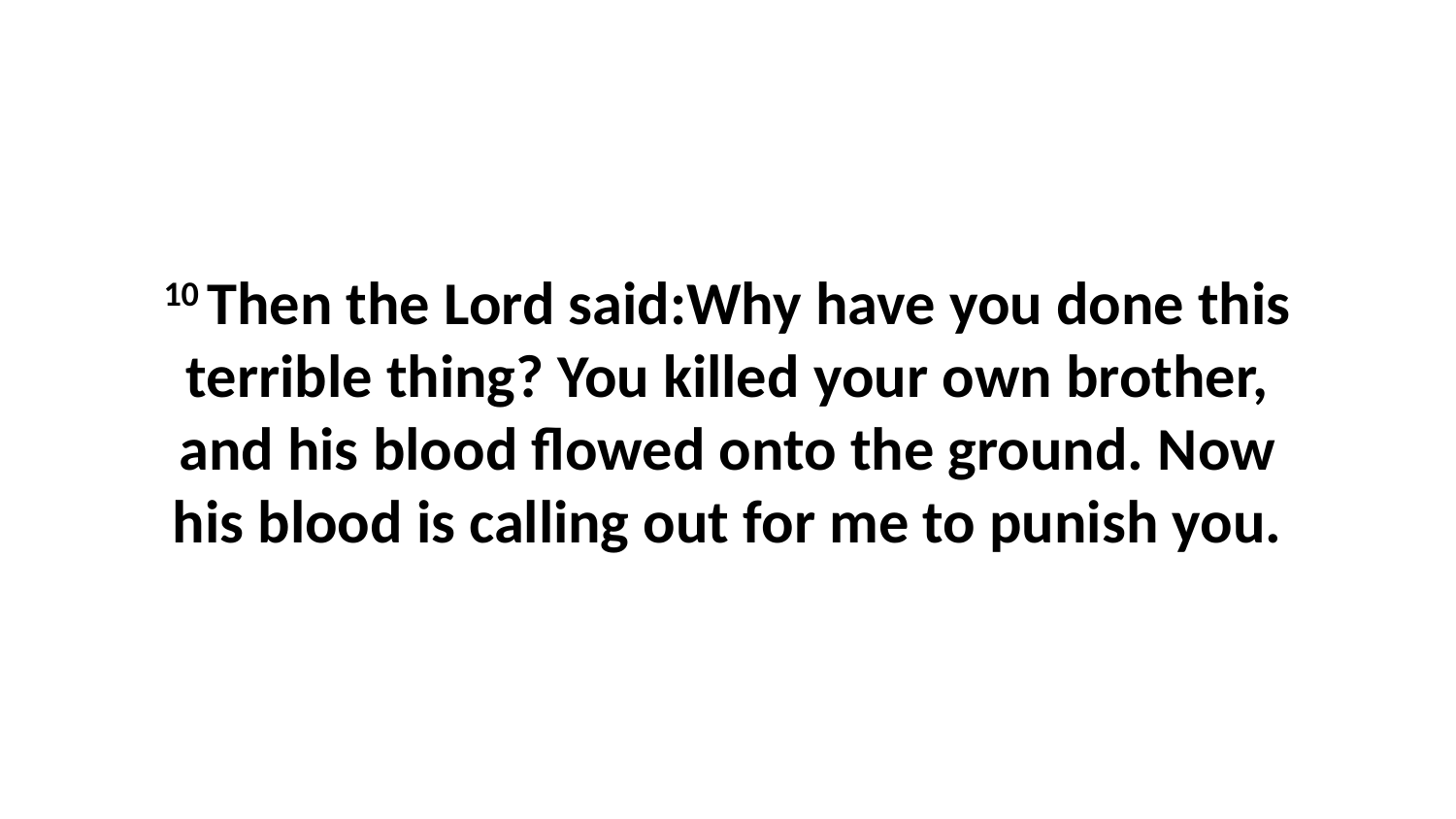

10 Then the Lord said:Why have you done this terrible thing? You killed your own brother, and his blood flowed onto the ground. Now his blood is calling out for me to punish you.